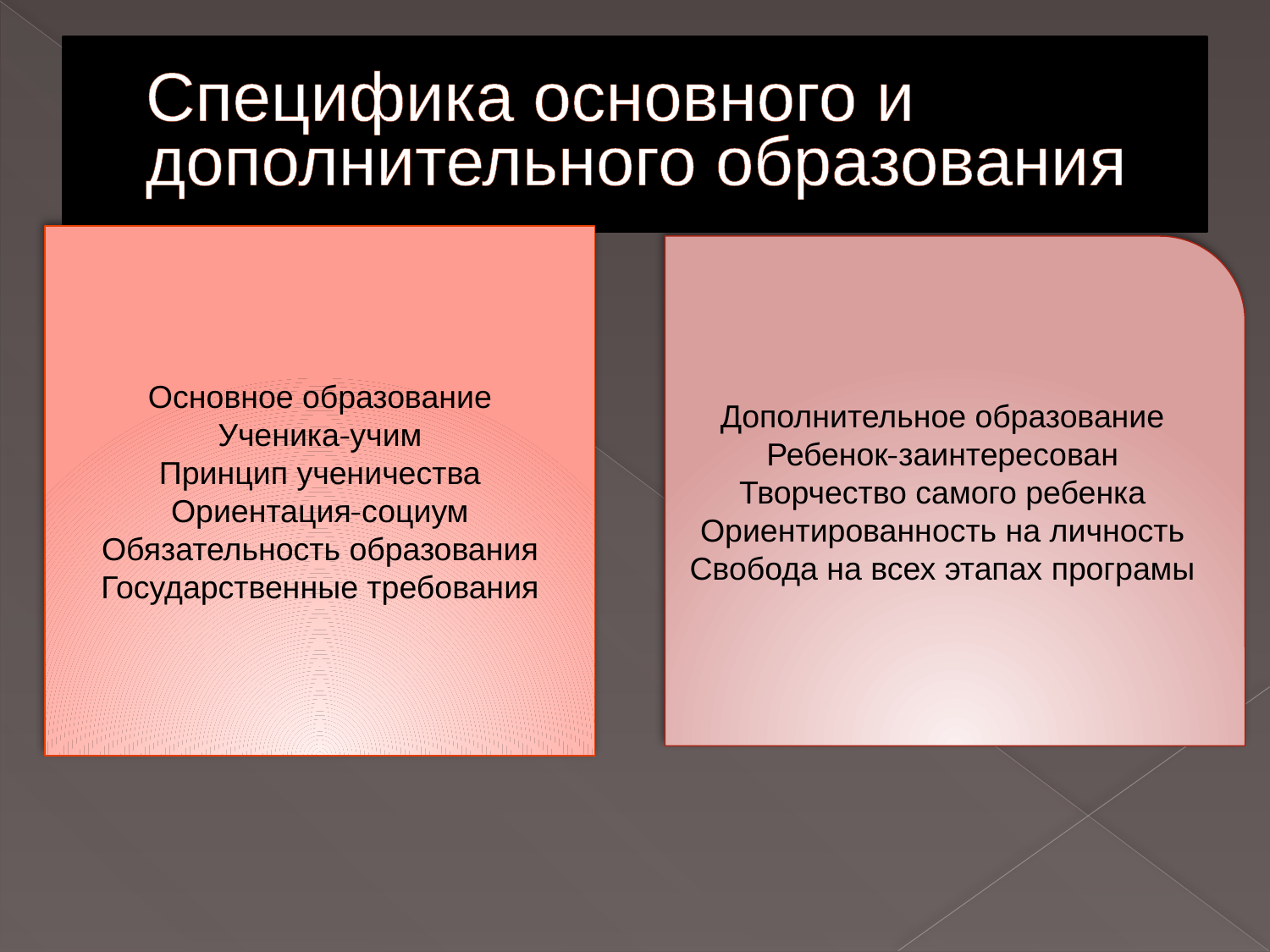

# Специфика основного и дополнительного образования
Основное образование
Ученика-учим
Принцип ученичества
Ориентация-социум
Обязательность образования
Государственные требования
Дополнительное образование
Ребенок-заинтересован
Творчество самого ребенка
Ориентированность на личность
Свобода на всех этапах програмы